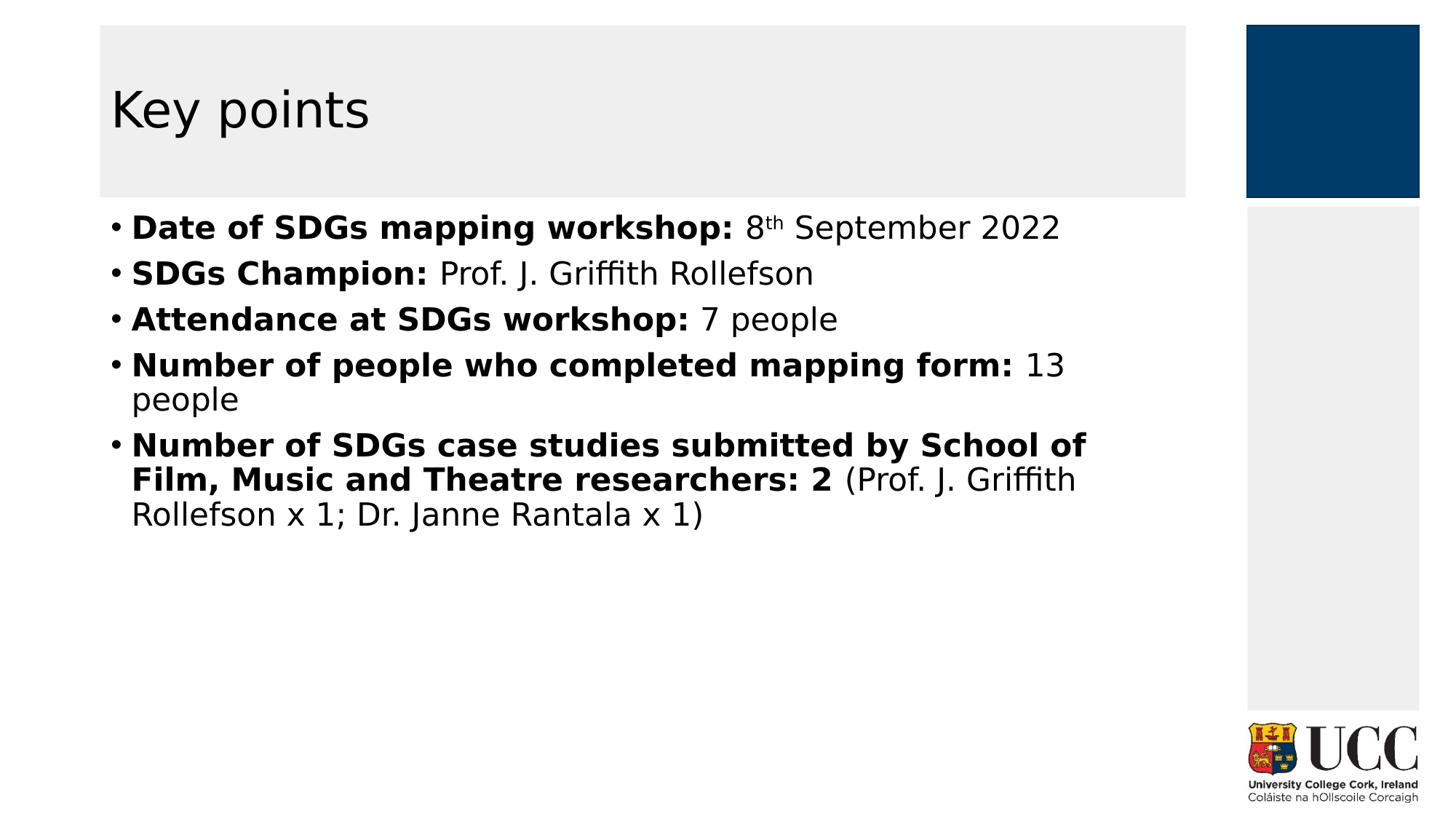

# Key points
Date of SDGs mapping workshop: 8th September 2022
SDGs Champion: Prof. J. Griffith Rollefson
Attendance at SDGs workshop: 7 people
Number of people who completed mapping form: 13 people
Number of SDGs case studies submitted by School of Film, Music and Theatre researchers: 2 (Prof. J. Griffith Rollefson x 1; Dr. Janne Rantala x 1)